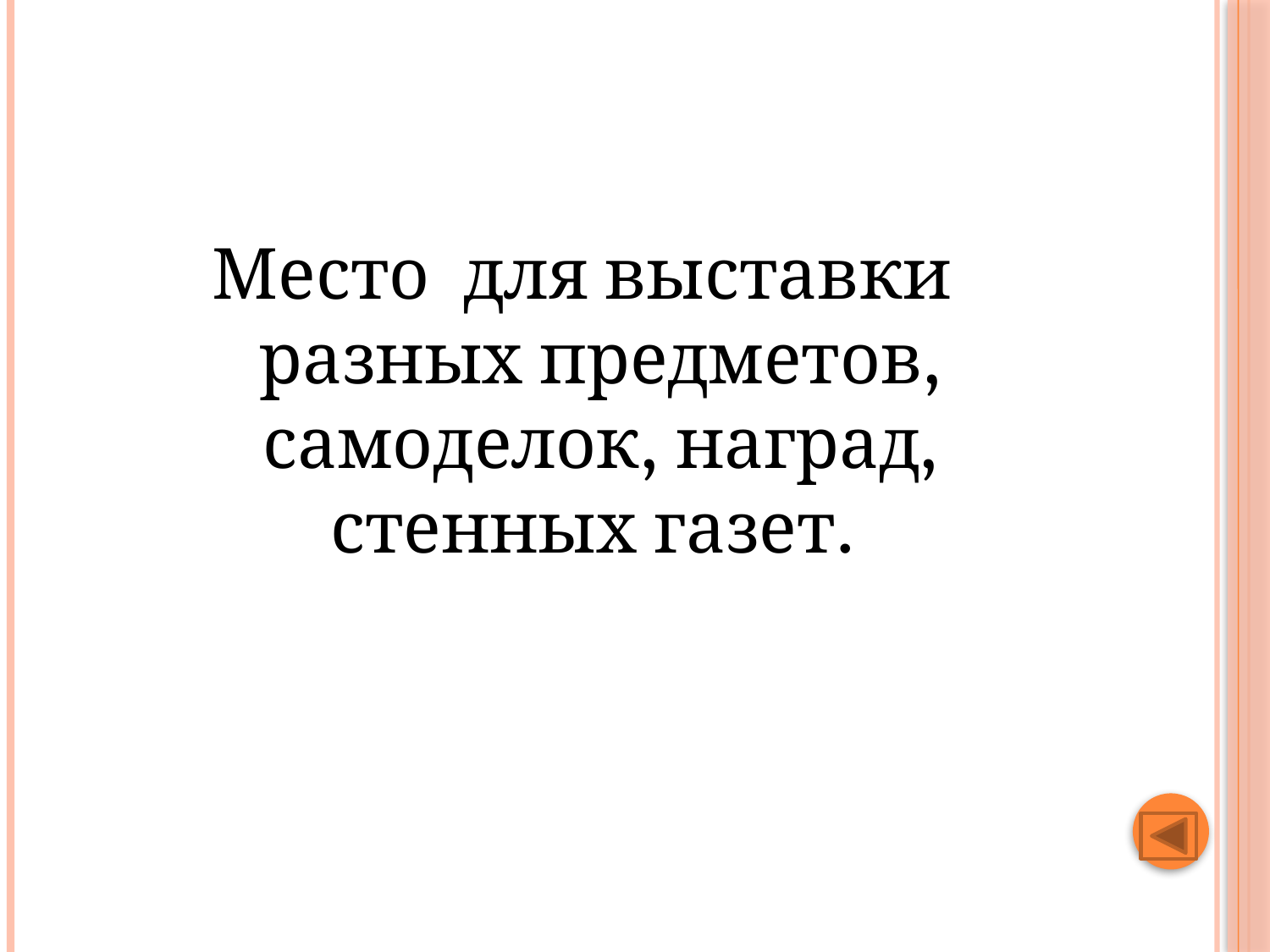

#
Место  для выставки разных предметов, самоделок, наград, стенных газет.